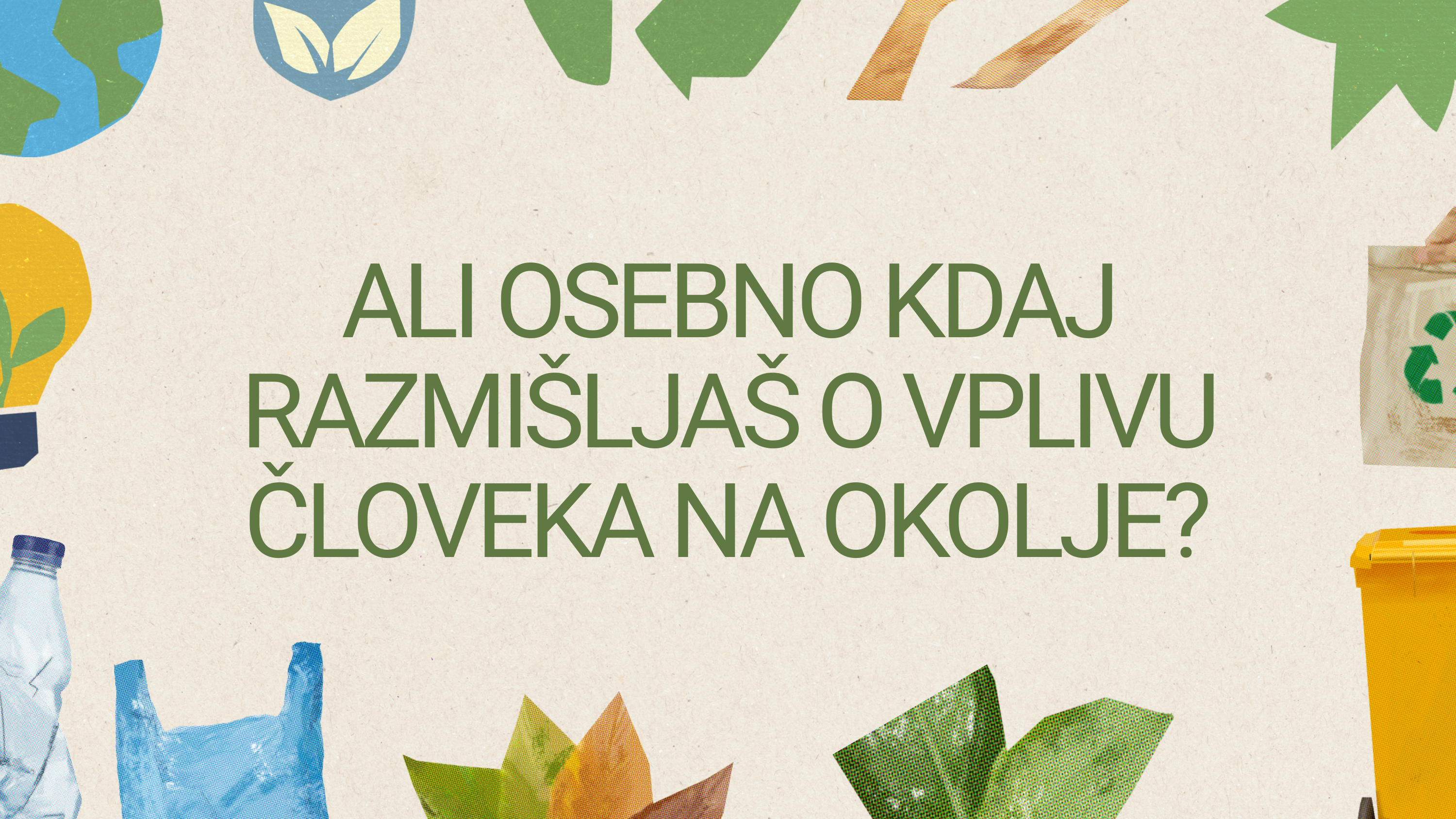

ALI OSEBNO KDAJ RAZMIŠLJAŠ O VPLIVU ČLOVEKA NA OKOLJE?